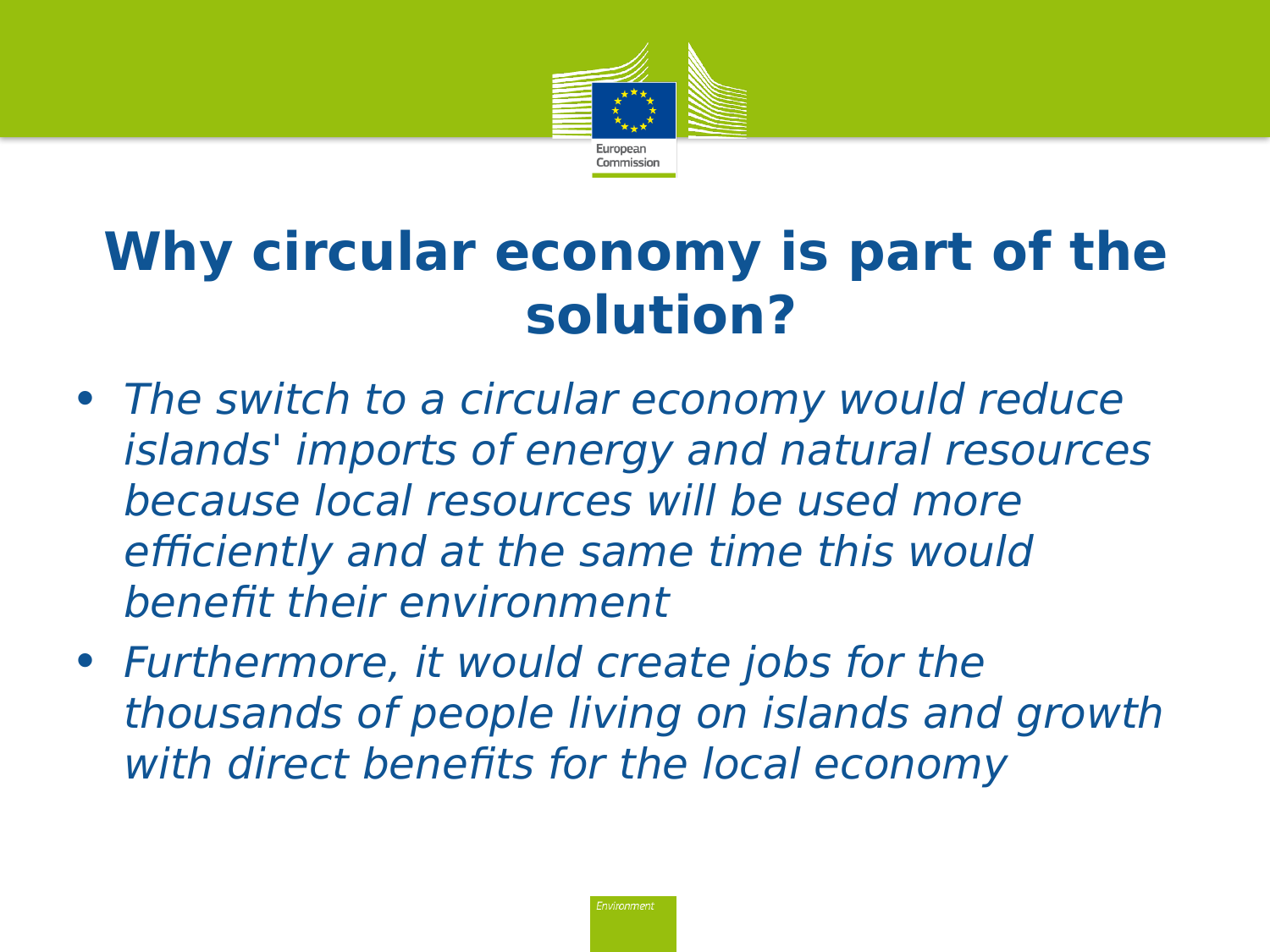

# Why circular economy is part of the solution?
The switch to a circular economy would reduce islands' imports of energy and natural resources because local resources will be used more efficiently and at the same time this would benefit their environment
Furthermore, it would create jobs for the thousands of people living on islands and growth with direct benefits for the local economy